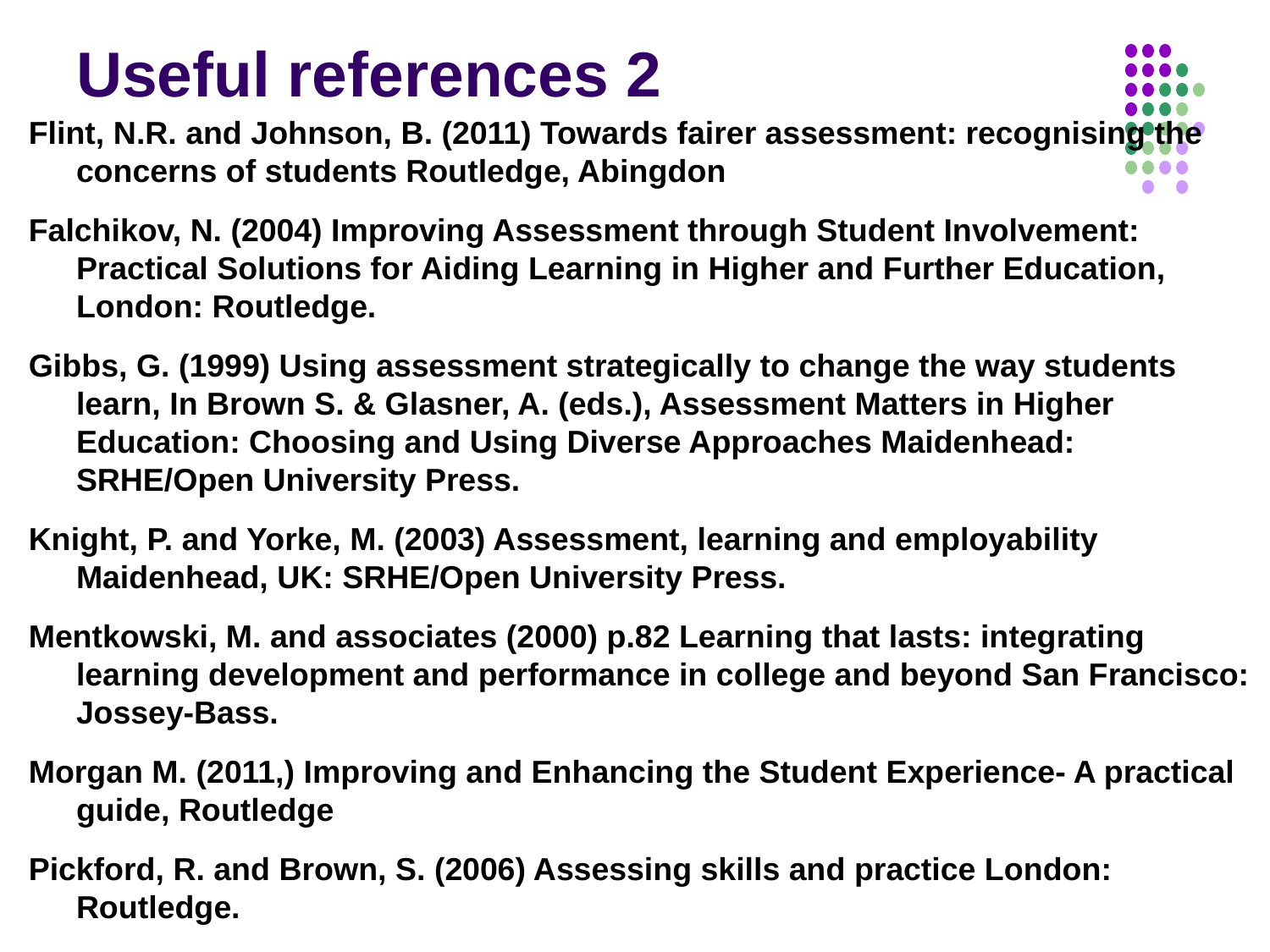

# Useful references 2
Flint, N.R. and Johnson, B. (2011) Towards fairer assessment: recognising the concerns of students Routledge, Abingdon
Falchikov, N. (2004) Improving Assessment through Student Involvement: Practical Solutions for Aiding Learning in Higher and Further Education, London: Routledge.
Gibbs, G. (1999) Using assessment strategically to change the way students learn, In Brown S. & Glasner, A. (eds.), Assessment Matters in Higher Education: Choosing and Using Diverse Approaches Maidenhead: SRHE/Open University Press.
Knight, P. and Yorke, M. (2003) Assessment, learning and employability Maidenhead, UK: SRHE/Open University Press.
Mentkowski, M. and associates (2000) p.82 Learning that lasts: integrating learning development and performance in college and beyond San Francisco: Jossey-Bass.
Morgan M. (2011,) Improving and Enhancing the Student Experience- A practical guide, Routledge
Pickford, R. and Brown, S. (2006) Assessing skills and practice London: Routledge.